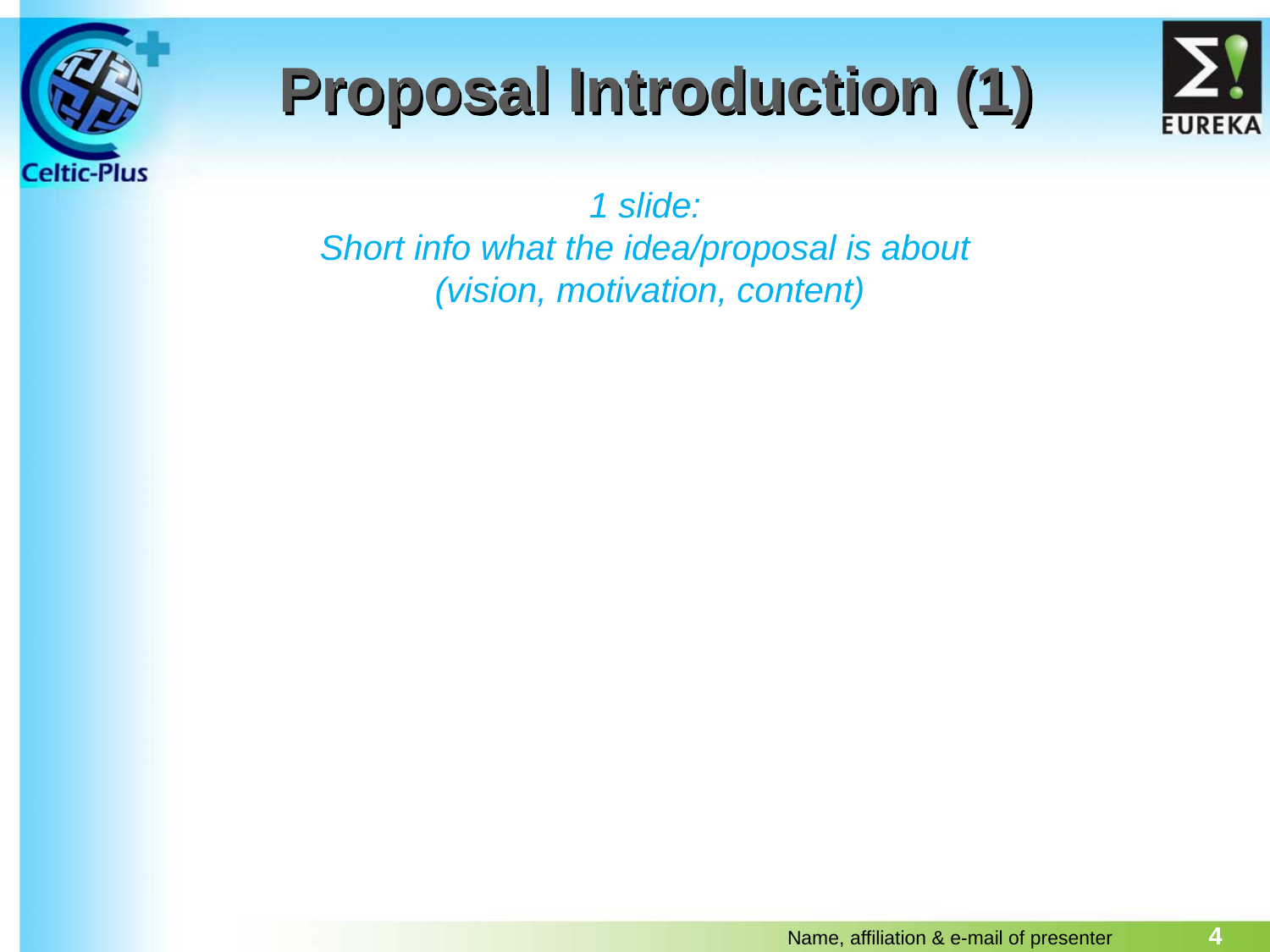

# Proposal Introduction (1)
1 slide:
Short info what the idea/proposal is about
(vision, motivation, content)
4
Name, affiliation & e-mail of presenter